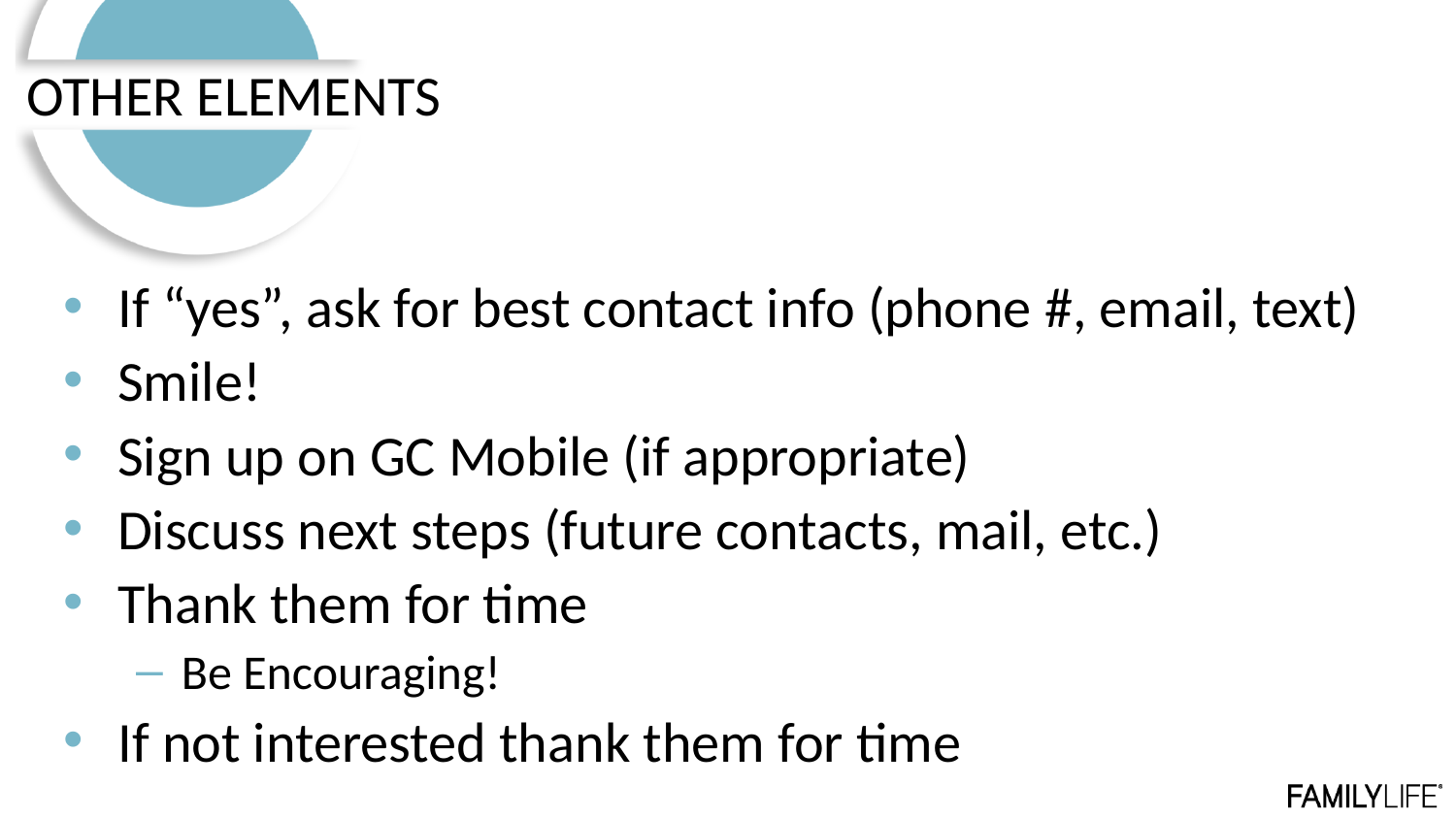

OTHER ELEMENTS
If “yes”, ask for best contact info (phone #, email, text)
Smile!
Sign up on GC Mobile (if appropriate)
Discuss next steps (future contacts, mail, etc.)
Thank them for time
Be Encouraging!
If not interested thank them for time